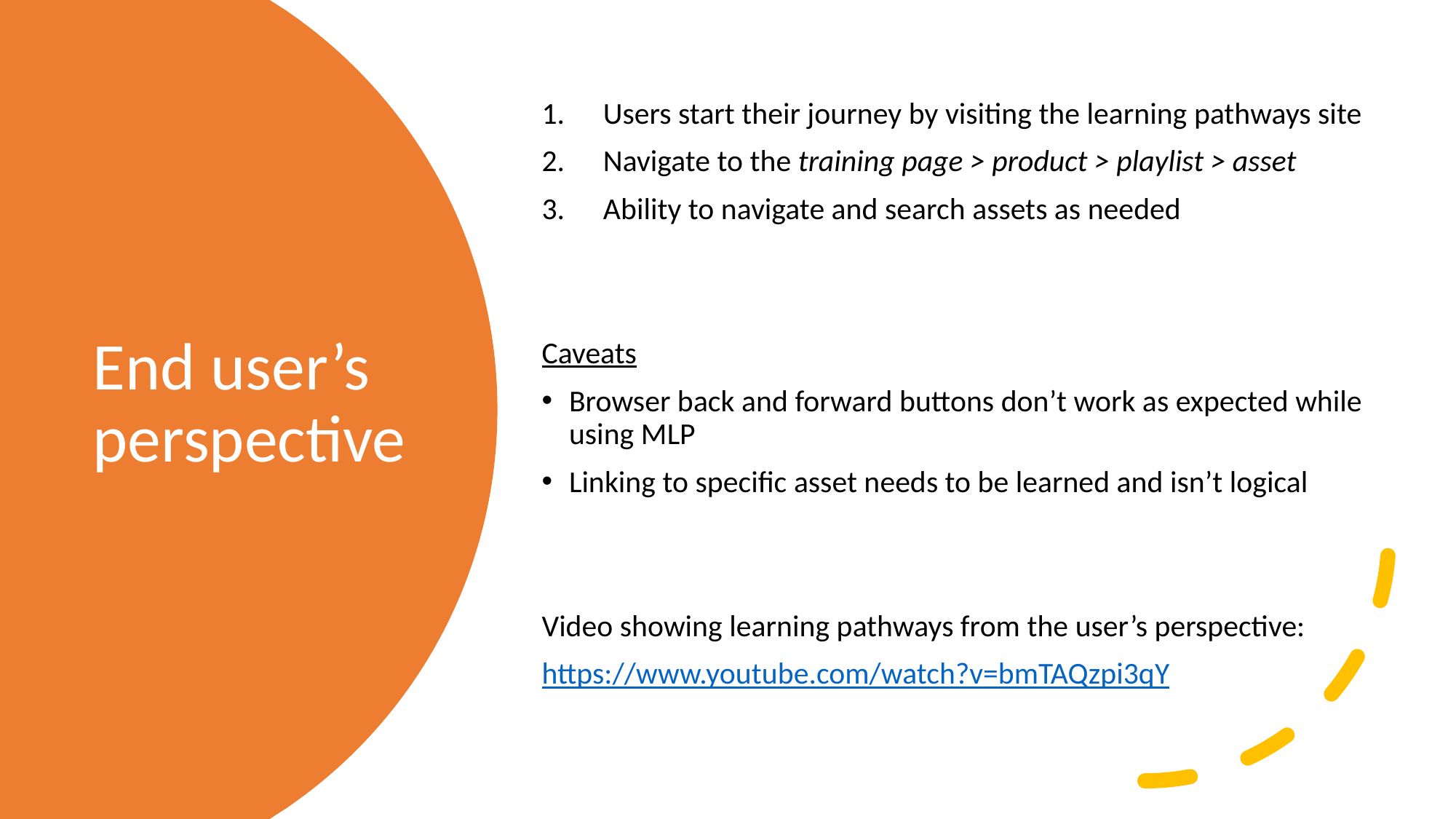

Users start their journey by visiting the learning pathways site
Navigate to the training page > product > playlist > asset
Ability to navigate and search assets as needed

Caveats
Browser back and forward buttons don’t work as expected while using MLP
Linking to specific asset needs to be learned and isn’t logical

Video showing learning pathways from the user’s perspective:
https://www.youtube.com/watch?v=bmTAQzpi3qY

# End user’s perspective